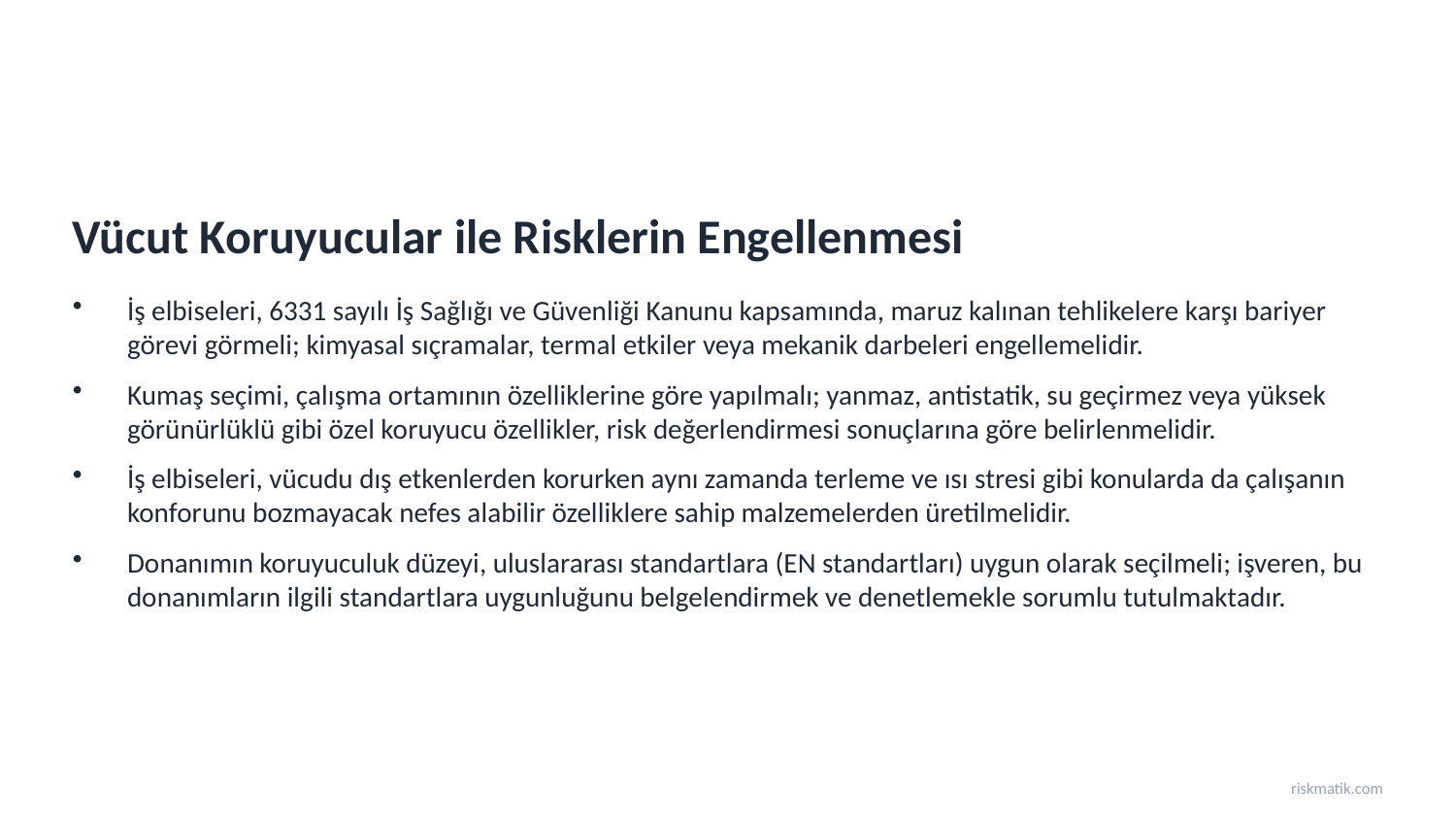

Vücut Koruyucular ile Risklerin Engellenmesi
İş elbiseleri, 6331 sayılı İş Sağlığı ve Güvenliği Kanunu kapsamında, maruz kalınan tehlikelere karşı bariyer görevi görmeli; kimyasal sıçramalar, termal etkiler veya mekanik darbeleri engellemelidir.
Kumaş seçimi, çalışma ortamının özelliklerine göre yapılmalı; yanmaz, antistatik, su geçirmez veya yüksek görünürlüklü gibi özel koruyucu özellikler, risk değerlendirmesi sonuçlarına göre belirlenmelidir.
İş elbiseleri, vücudu dış etkenlerden korurken aynı zamanda terleme ve ısı stresi gibi konularda da çalışanın konforunu bozmayacak nefes alabilir özelliklere sahip malzemelerden üretilmelidir.
Donanımın koruyuculuk düzeyi, uluslararası standartlara (EN standartları) uygun olarak seçilmeli; işveren, bu donanımların ilgili standartlara uygunluğunu belgelendirmek ve denetlemekle sorumlu tutulmaktadır.
riskmatik.com